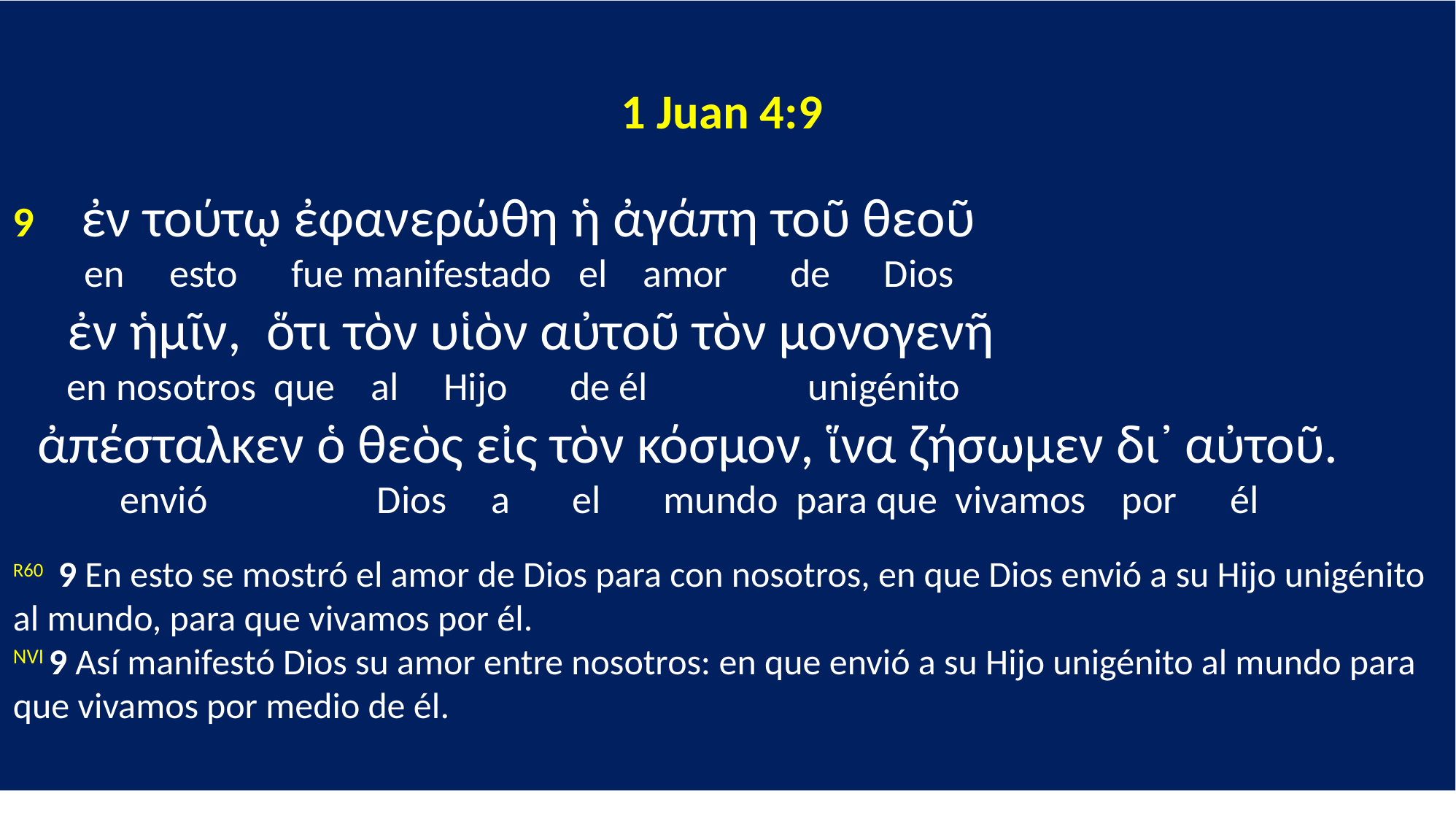

1 Juan 4:9

9    ἐν τούτῳ ἐφανερώθη ἡ ἀγάπη τοῦ θεοῦ
        en     esto      fue manifestado   el    amor       de      Dios
     ἐν ἡμῖν,  ὅτι τὸν υἱὸν αὐτοῦ τὸν μονογενῆ
      en nosotros  que    al     Hijo       de él                  unigénito
  ἀπέσταλκεν ὁ θεὸς εἰς τὸν κόσμον, ἵνα ζήσωμεν δι᾽ αὐτοῦ.
            envió                   Dios     a       el       mundo  para que  vivamos    por      él

R60  9 En esto se mostró el amor de Dios para con nosotros, en que Dios envió a su Hijo unigénito al mundo, para que vivamos por él.
NVI 9 Así manifestó Dios su amor entre nosotros: en que envió a su Hijo unigénito al mundo para que vivamos por medio de él.